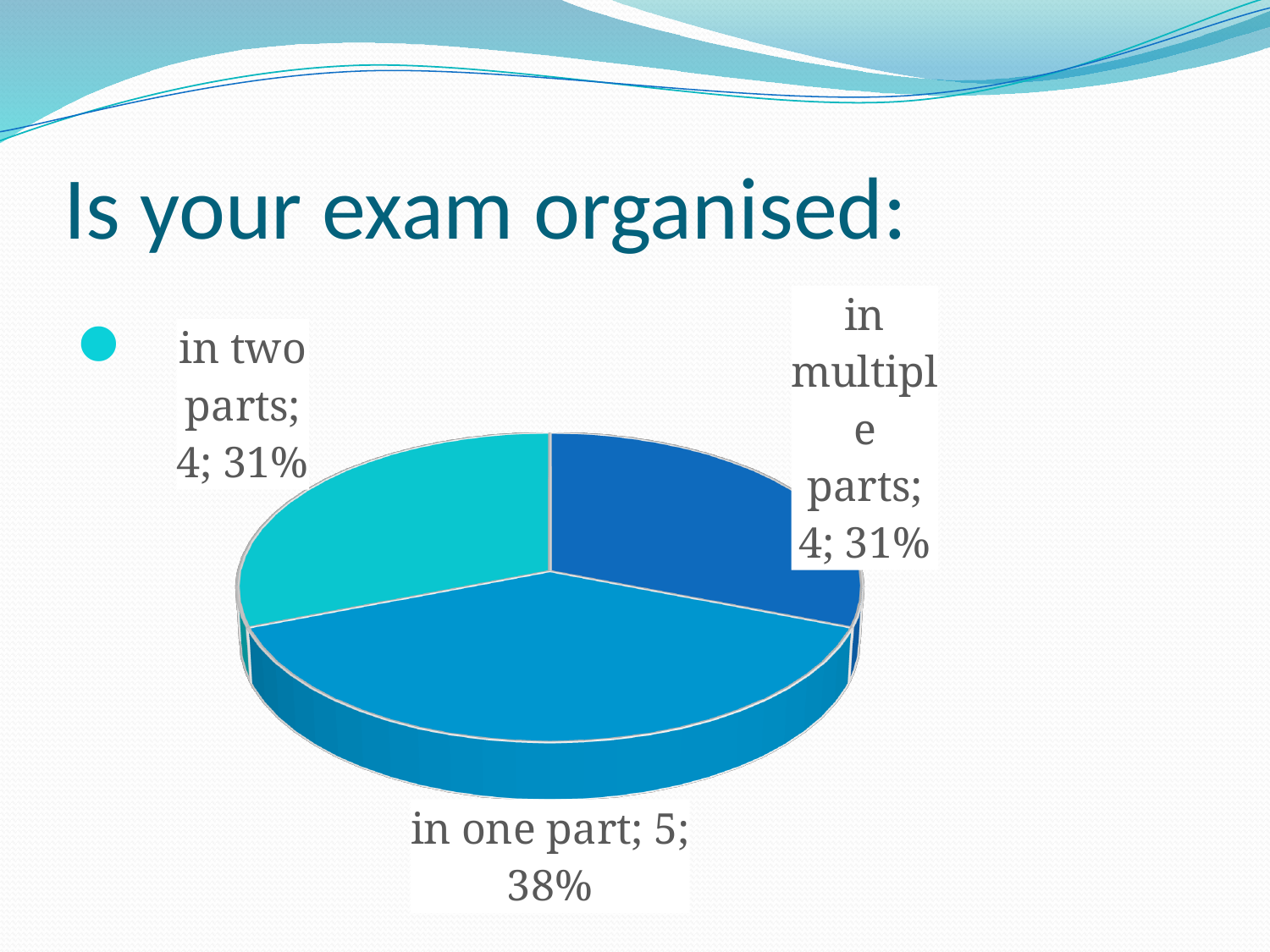

# Is your exam organised:

[unsupported chart]